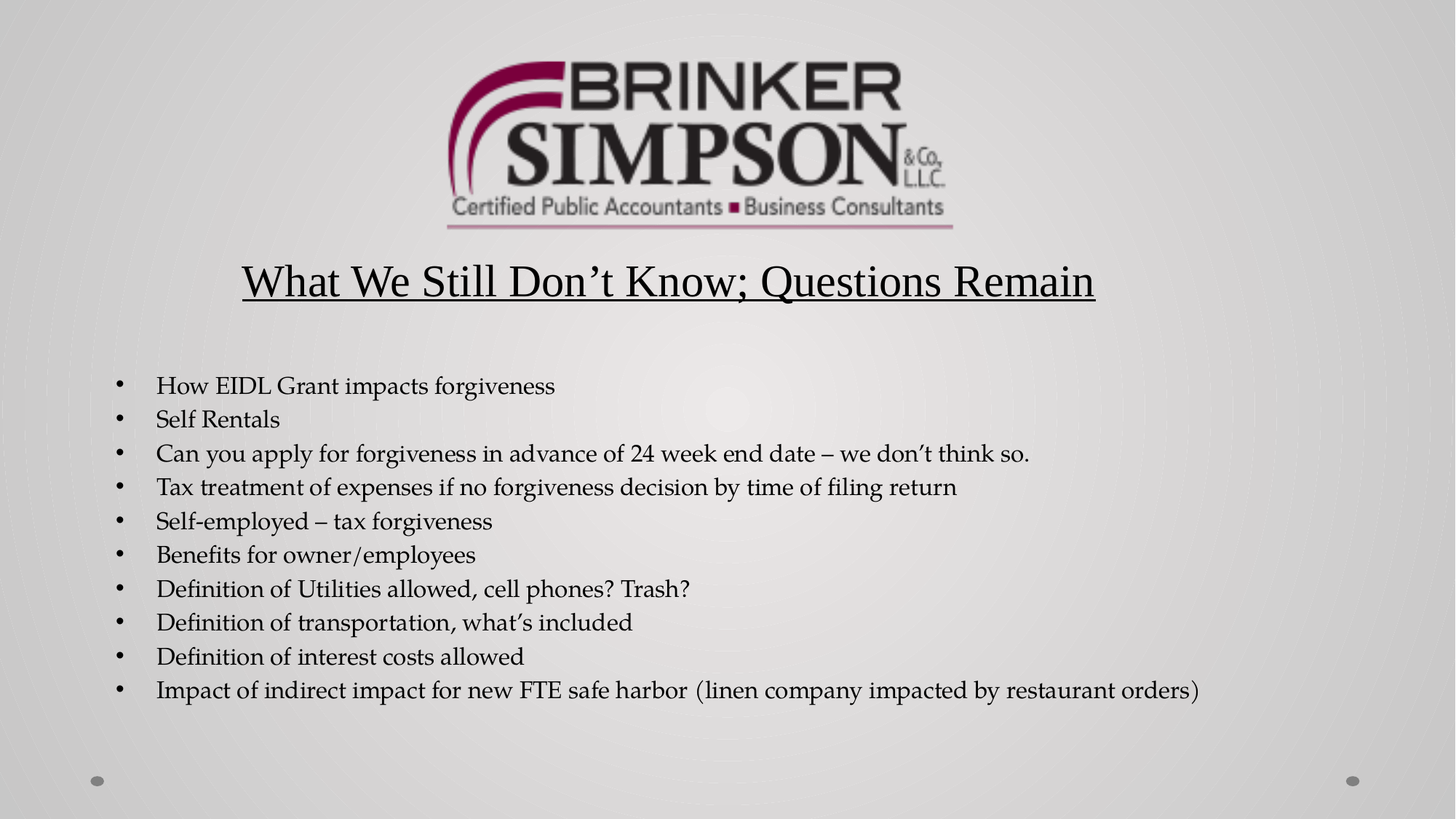

What We Still Don’t Know; Questions Remain

How EIDL Grant impacts forgiveness
Self Rentals
Can you apply for forgiveness in advance of 24 week end date – we don’t think so.
Tax treatment of expenses if no forgiveness decision by time of filing return
Self-employed – tax forgiveness
Benefits for owner/employees
Definition of Utilities allowed, cell phones? Trash?
Definition of transportation, what’s included
Definition of interest costs allowed
Impact of indirect impact for new FTE safe harbor (linen company impacted by restaurant orders)